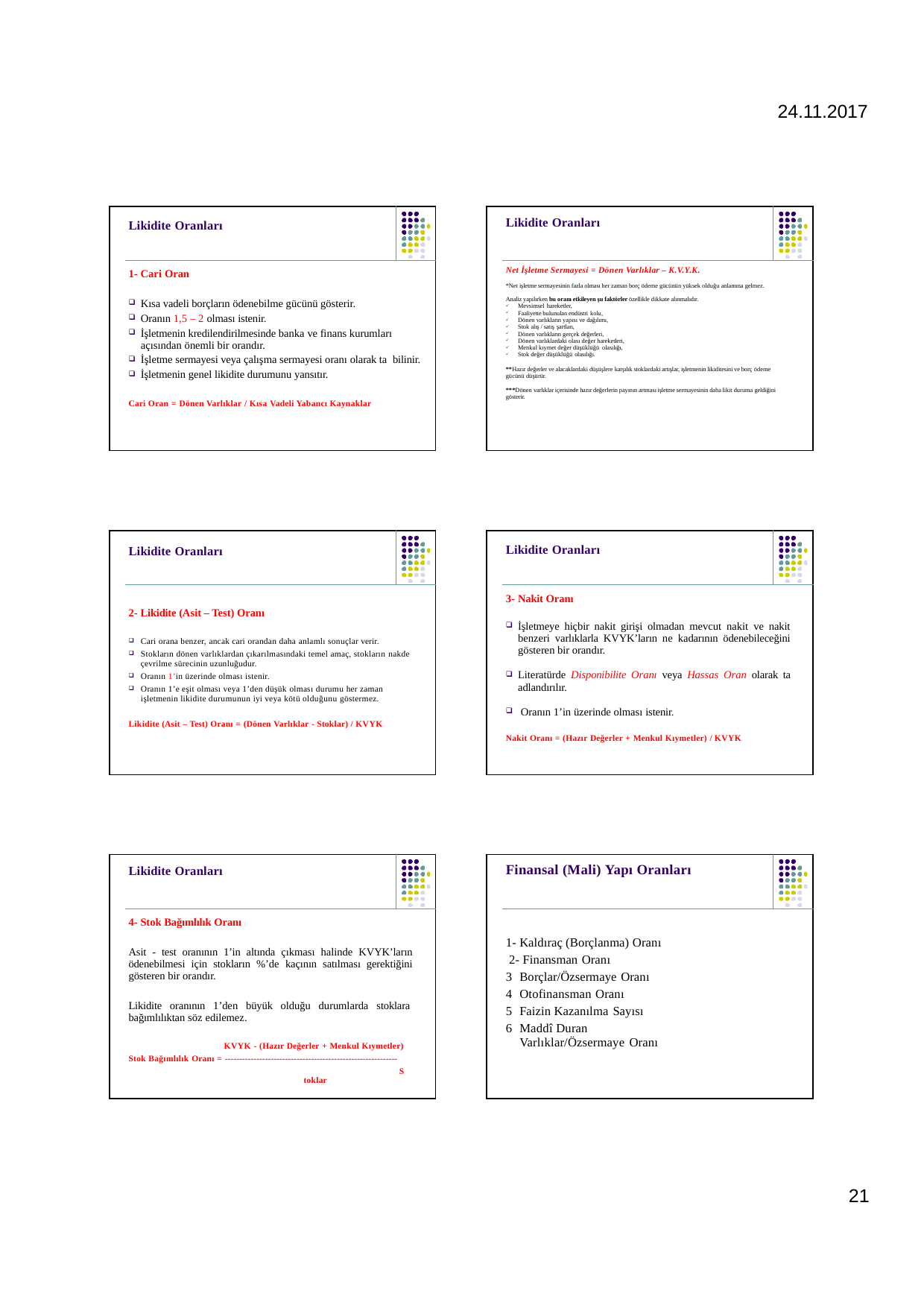

24.11.2017
|  | Likidite Oranları |  |
| --- | --- | --- |
|  | 1- Cari Oran Kısa vadeli borçların ödenebilme gücünü gösterir. Oranın 1,5 – 2 olması istenir. İşletmenin kredilendirilmesinde banka ve finans kurumları açısından önemli bir orandır. İşletme sermayesi veya çalışma sermayesi oranı olarak ta bilinir. İşletmenin genel likidite durumunu yansıtır. Cari Oran = Dönen Varlıklar / Kısa Vadeli Yabancı Kaynaklar |  |
|  | Likidite Oranları |  |
| --- | --- | --- |
|  | Net İşletme Sermayesi = Dönen Varlıklar – K.V.Y.K. \*Net işletme sermayesinin fazla olması her zaman borç ödeme gücünün yüksek olduğu anlamına gelmez. Analiz yapılırken bu oranı etkileyen şu faktörler özellikle dikkate alınmalıdır. Mevsimsel hareketler, Faaliyette bulunulan endüstri kolu, Dönen varlıkların yapısı ve dağılımı, Stok alış / satış şartları, Dönen varlıkların gerçek değerleri, Dönen varlıklardaki olası değer hareketleri, Menkul kıymet değer düşüklüğü olasılığı, Stok değer düşüklüğü olasılığı. \*\*Hazır değerler ve alacaklardaki düşüşlere karşılık stoklardaki artışlar, işletmenin likiditesini ve borç ödeme gücünü düşürür. \*\*\*Dönen varlıklar içerisinde hazır değerlerin payının artması işletme sermayesinin daha likit duruma geldiğini gösterir. |  |

|  | Likidite Oranları |  |
| --- | --- | --- |
|  | 2- Likidite (Asit – Test) Oranı Cari orana benzer, ancak cari orandan daha anlamlı sonuçlar verir. Stokların dönen varlıklardan çıkarılmasındaki temel amaç, stokların nakde çevrilme sürecinin uzunluğudur. Oranın 1’in üzerinde olması istenir. Oranın 1’e eşit olması veya 1’den düşük olması durumu her zaman işletmenin likidite durumunun iyi veya kötü olduğunu göstermez. Likidite (Asit – Test) Oranı = (Dönen Varlıklar - Stoklar) / KVYK |  |
|  | Likidite Oranları |  |
| --- | --- | --- |
|  | 3- Nakit Oranı İşletmeye hiçbir nakit girişi olmadan mevcut nakit ve nakit benzeri varlıklarla KVYK’ların ne kadarının ödenebileceğini gösteren bir orandır. Literatürde Disponibilite Oranı veya Hassas Oran olarak ta adlandırılır. Oranın 1’in üzerinde olması istenir. Nakit Oranı = (Hazır Değerler + Menkul Kıymetler) / KVYK |  |

|  | Likidite Oranları |  |
| --- | --- | --- |
|  | 4- Stok Bağımlılık Oranı Asit - test oranının 1’in altında çıkması halinde KVYK’ların ödenebilmesi için stokların %’de kaçının satılması gerektiğini gösteren bir orandır. Likidite oranının 1’den büyük olduğu durumlarda stoklara bağımlılıktan söz edilemez. KVYK - (Hazır Değerler + Menkul Kıymetler) Stok Bağımlılık Oranı = ------------------------------------------------------------ Stoklar |  |
|  | Finansal (Mali) Yapı Oranları |  |
| --- | --- | --- |
|  | 1- Kaldıraç (Borçlanma) Oranı 2- Finansman Oranı Borçlar/Özsermaye Oranı Otofinansman Oranı Faizin Kazanılma Sayısı Maddî Duran Varlıklar/Özsermaye Oranı |  |

21